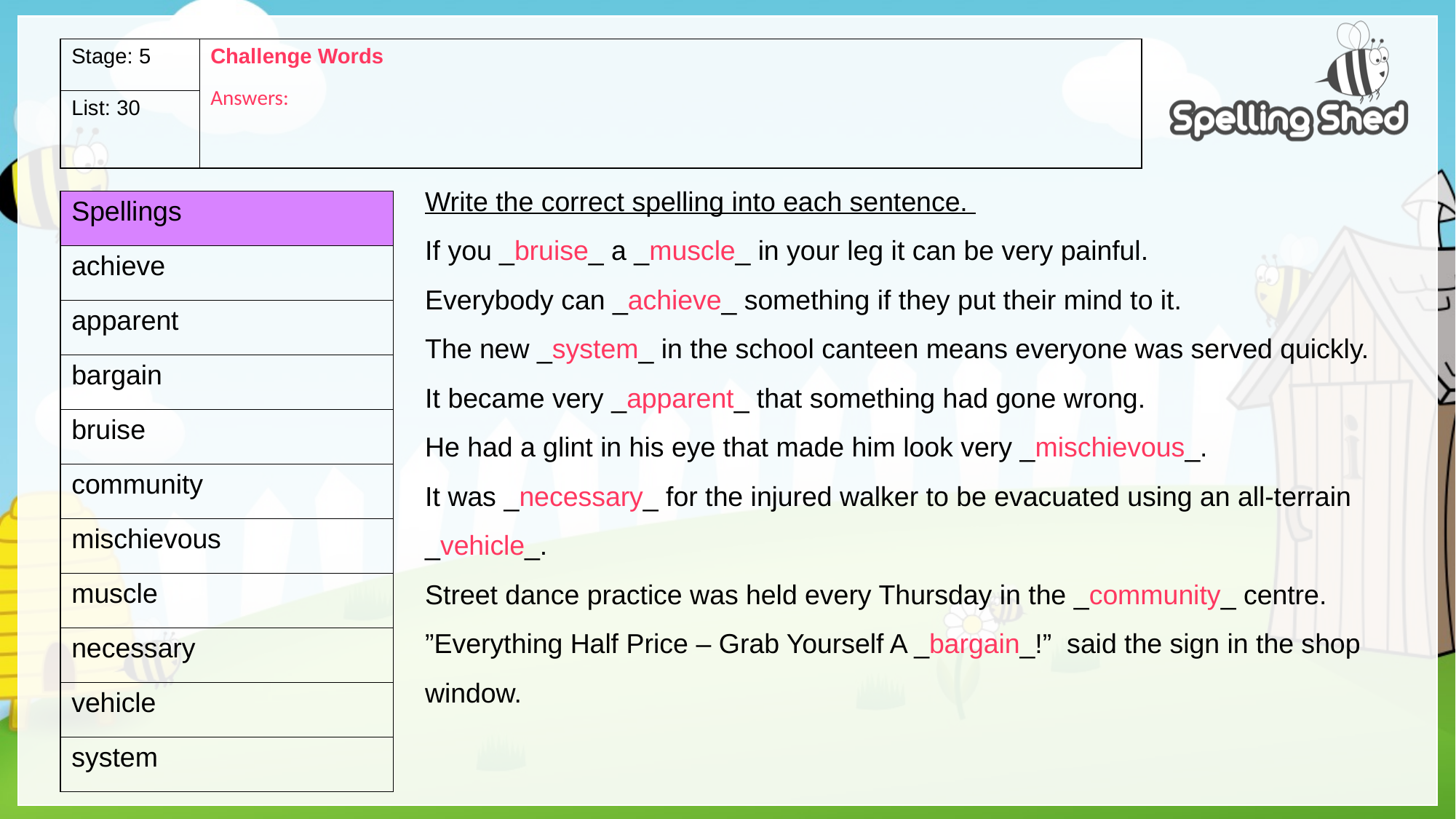

| Stage: 5 | Challenge Words Answers: |
| --- | --- |
| List: 30 |  |
Write the correct spelling into each sentence.
If you _bruise_ a _muscle_ in your leg it can be very painful.
Everybody can _achieve_ something if they put their mind to it.
The new _system_ in the school canteen means everyone was served quickly.
It became very _apparent_ that something had gone wrong.
He had a glint in his eye that made him look very _mischievous_.
It was _necessary_ for the injured walker to be evacuated using an all-terrain _vehicle_.
Street dance practice was held every Thursday in the _community_ centre.
”Everything Half Price – Grab Yourself A _bargain_!”  said the sign in the shop window.

| Spellings |
| --- |
| achieve |
| apparent |
| bargain |
| bruise |
| community |
| mischievous |
| muscle |
| necessary |
| vehicle |
| system |